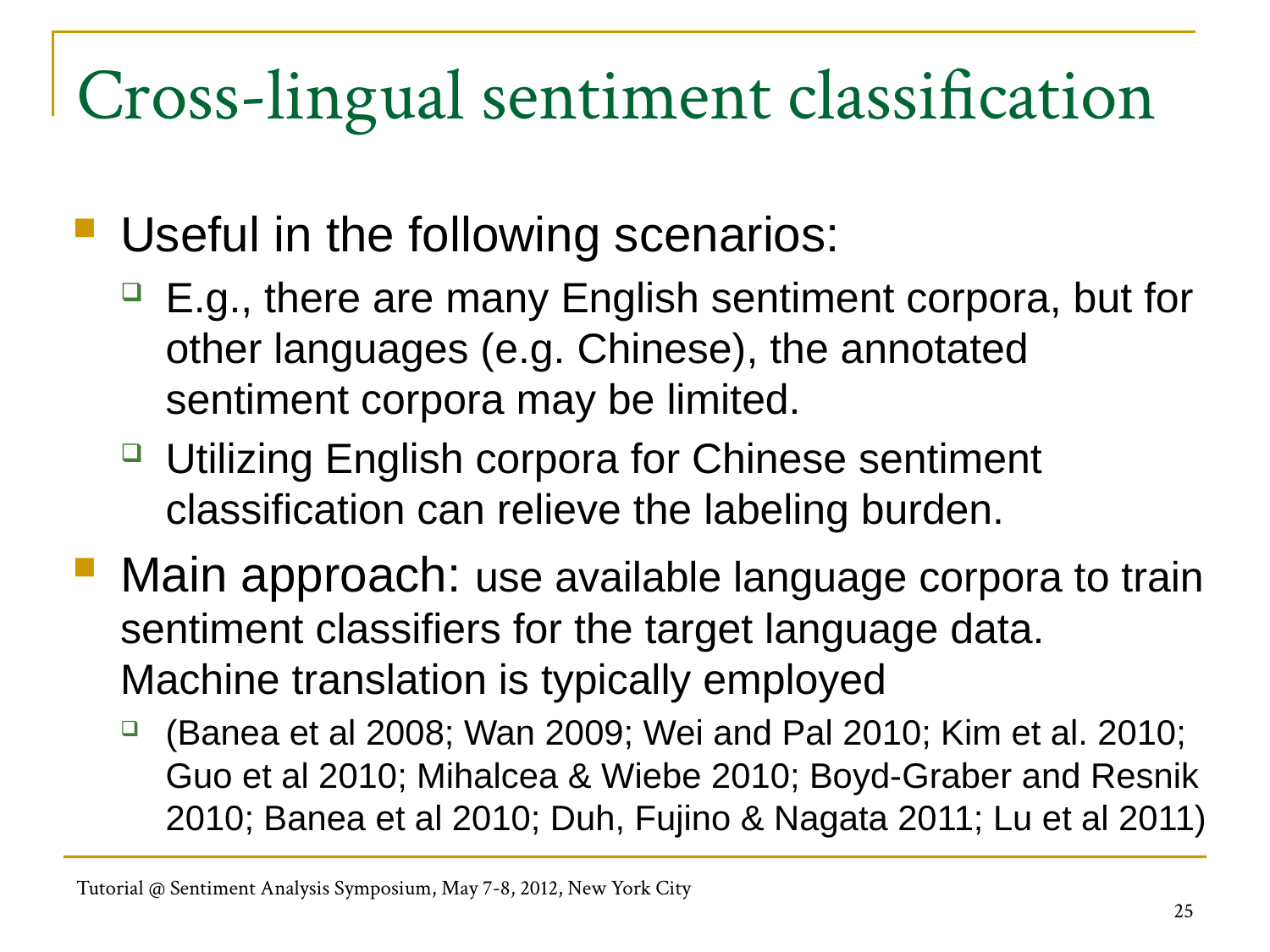

# Cross-lingual sentiment classification
Useful in the following scenarios:
E.g., there are many English sentiment corpora, but for other languages (e.g. Chinese), the annotated sentiment corpora may be limited.
Utilizing English corpora for Chinese sentiment classification can relieve the labeling burden.
Main approach: use available language corpora to train sentiment classifiers for the target language data. Machine translation is typically employed
(Banea et al 2008; Wan 2009; Wei and Pal 2010; Kim et al. 2010; Guo et al 2010; Mihalcea & Wiebe 2010; Boyd-Graber and Resnik 2010; Banea et al 2010; Duh, Fujino & Nagata 2011; Lu et al 2011)
25
Tutorial @ Sentiment Analysis Symposium, May 7-8, 2012, New York City